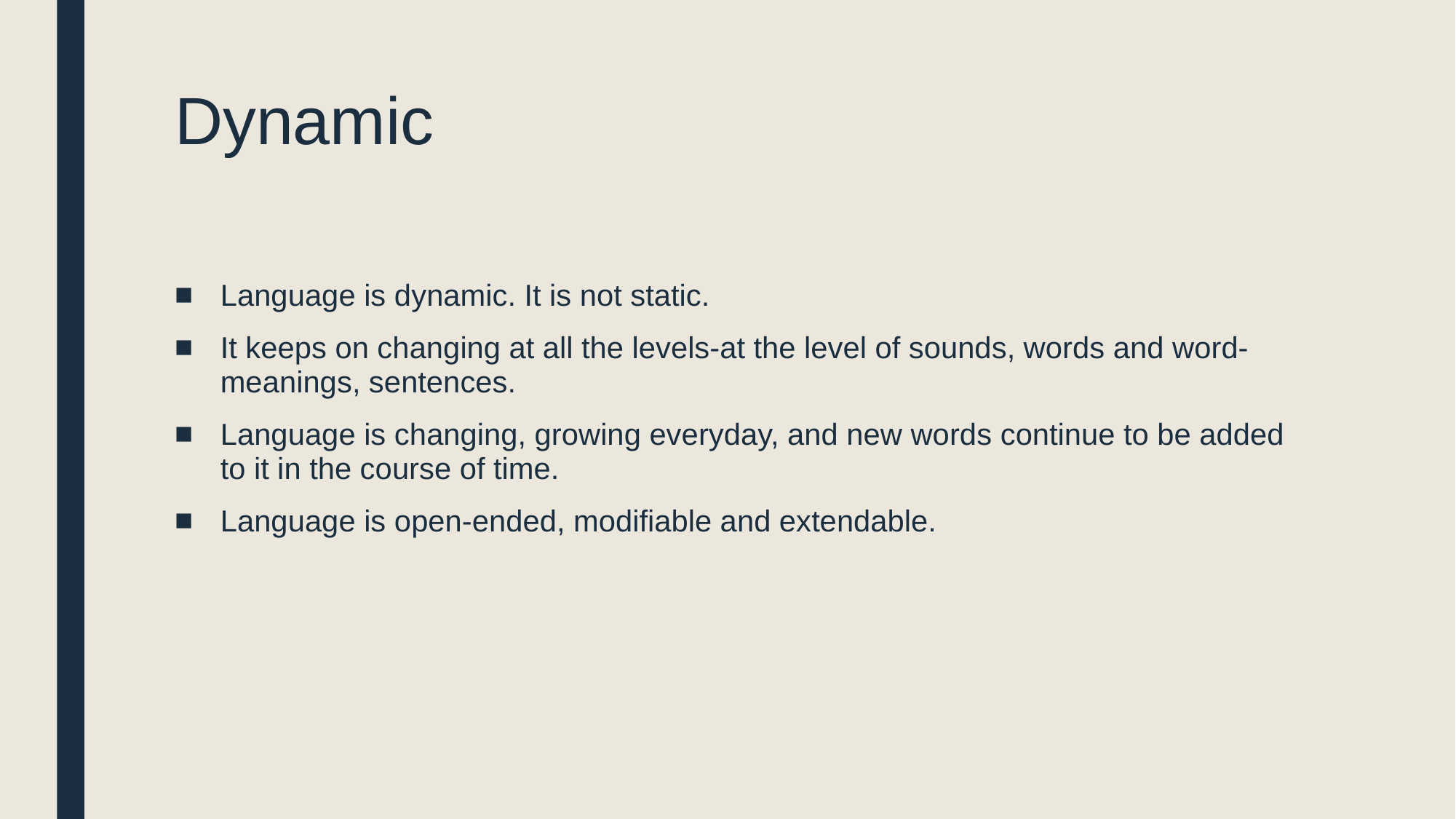

# Dynamic
Language is dynamic. It is not static.
It keeps on changing at all the levels-at the level of sounds, words and word-meanings, sentences.
Language is changing, growing everyday, and new words continue to be added to it in the course of time.
Language is open-ended, modifiable and extendable.